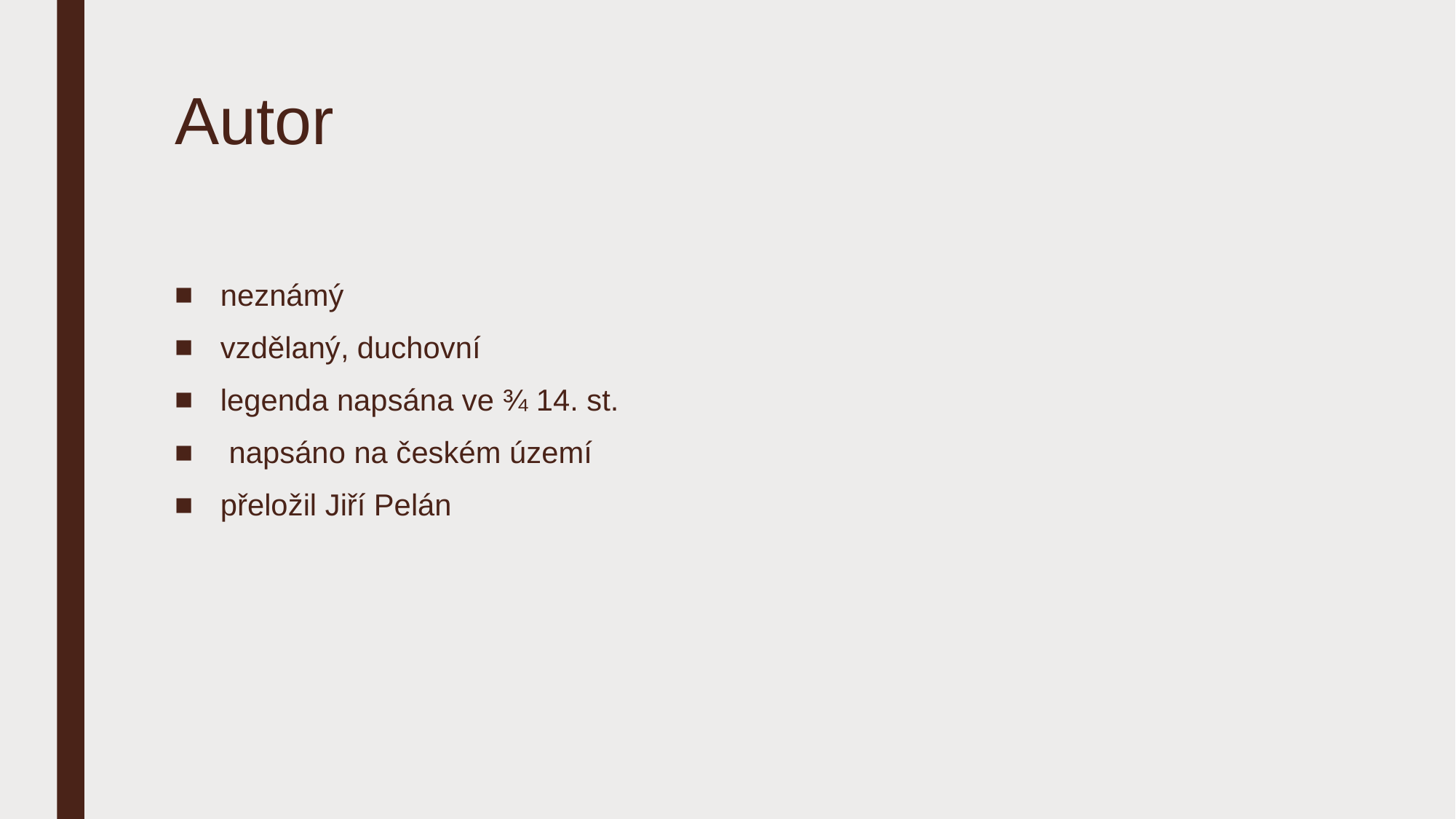

# Autor
neznámý
vzdělaný, duchovní
legenda napsána ve ¾ 14. st.
 napsáno na českém území
přeložil Jiří Pelán